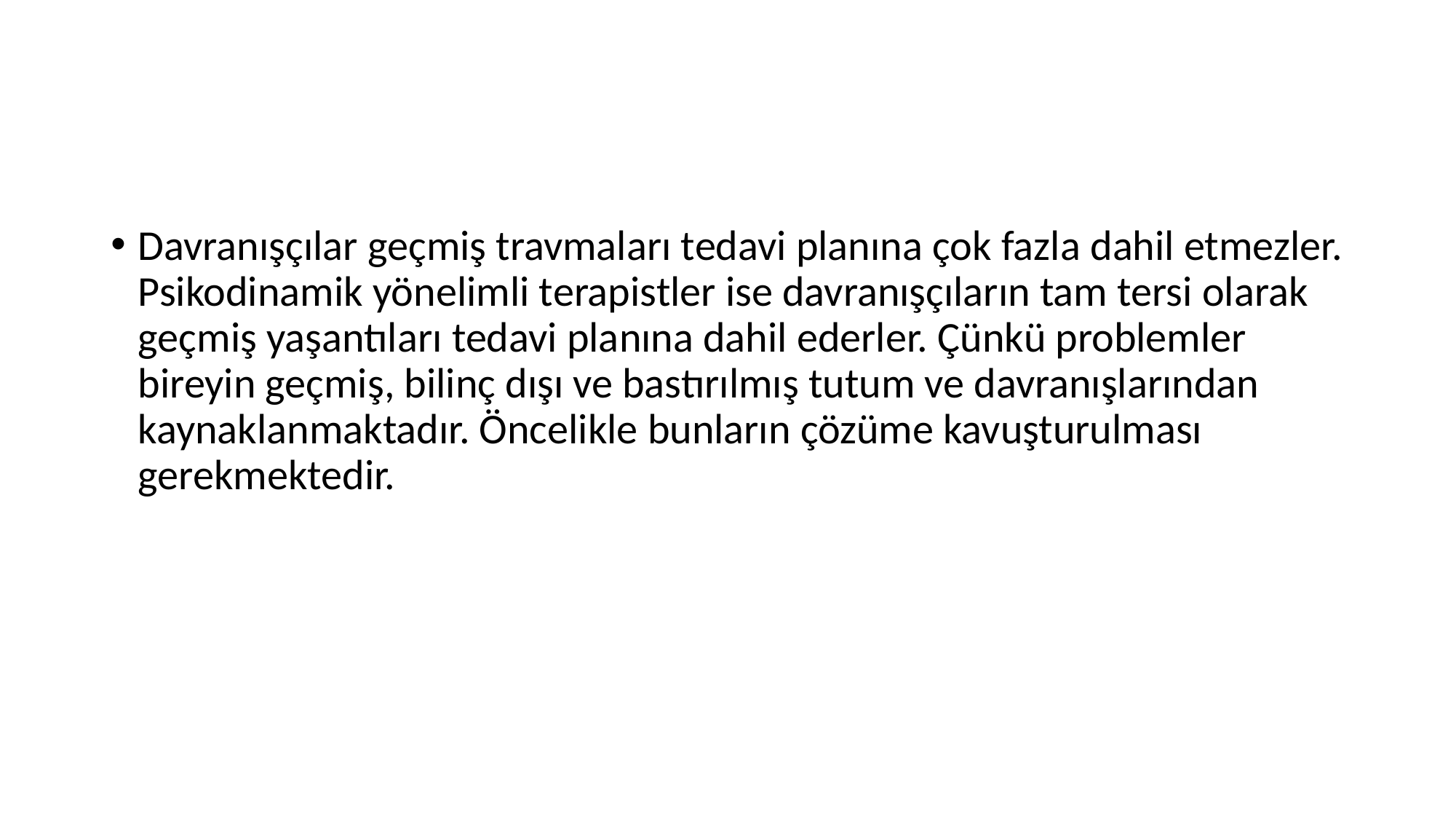

#
Davranışçılar geçmiş travmaları tedavi planına çok fazla dahil etmezler. Psikodinamik yönelimli terapistler ise davranışçıların tam tersi olarak geçmiş yaşantıları tedavi planına dahil ederler. Çünkü problemler bireyin geçmiş, bilinç dışı ve bastırılmış tutum ve davranışlarından kaynaklanmaktadır. Öncelikle bunların çözüme kavuşturulması gerekmektedir.